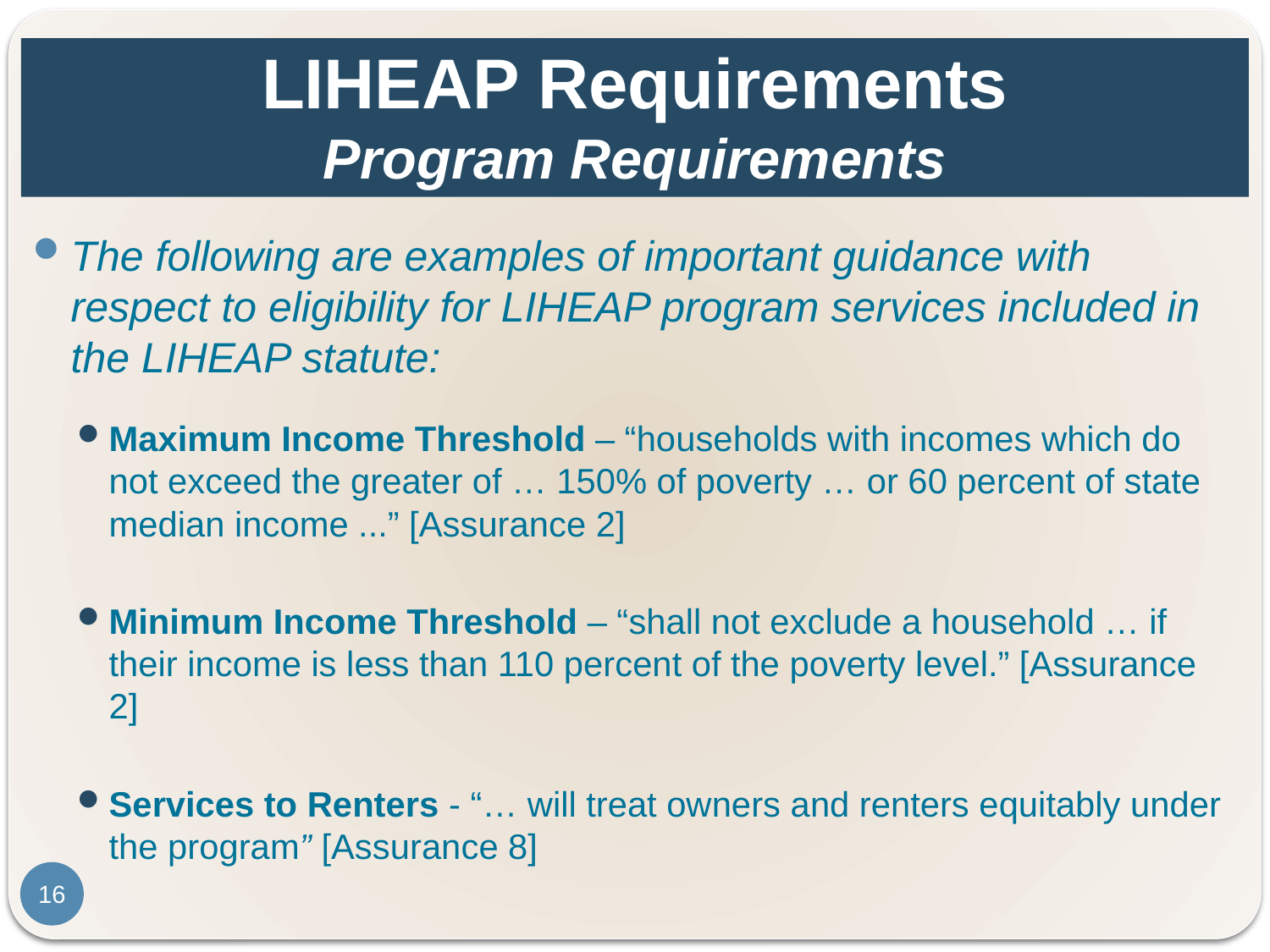

# LIHEAP Requirements Program Requirements
The following are examples of important guidance with respect to eligibility for LIHEAP program services included in the LIHEAP statute:

Maximum Income Threshold – “households with incomes which do not exceed the greater of … 150% of poverty … or 60 percent of state median income ...” [Assurance 2]

Minimum Income Threshold – “shall not exclude a household … if their income is less than 110 percent of the poverty level.” [Assurance 2]

Services to Renters - “… will treat owners and renters equitably under the program” [Assurance 8]
16